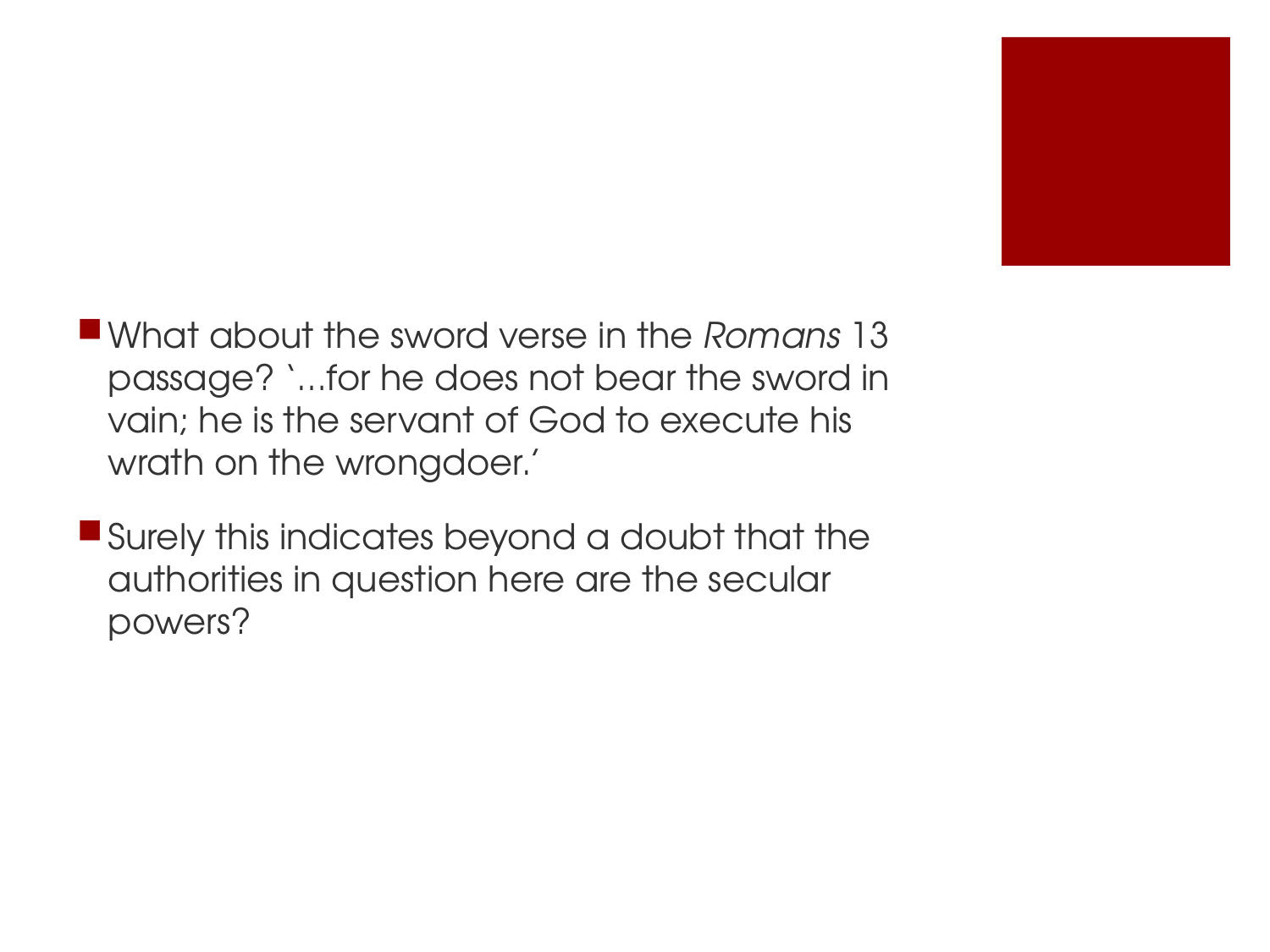

#
What about the sword verse in the Romans 13 passage? ‘…for he does not bear the sword in vain; he is the servant of God to execute his wrath on the wrongdoer.’
Surely this indicates beyond a doubt that the authorities in question here are the secular powers?